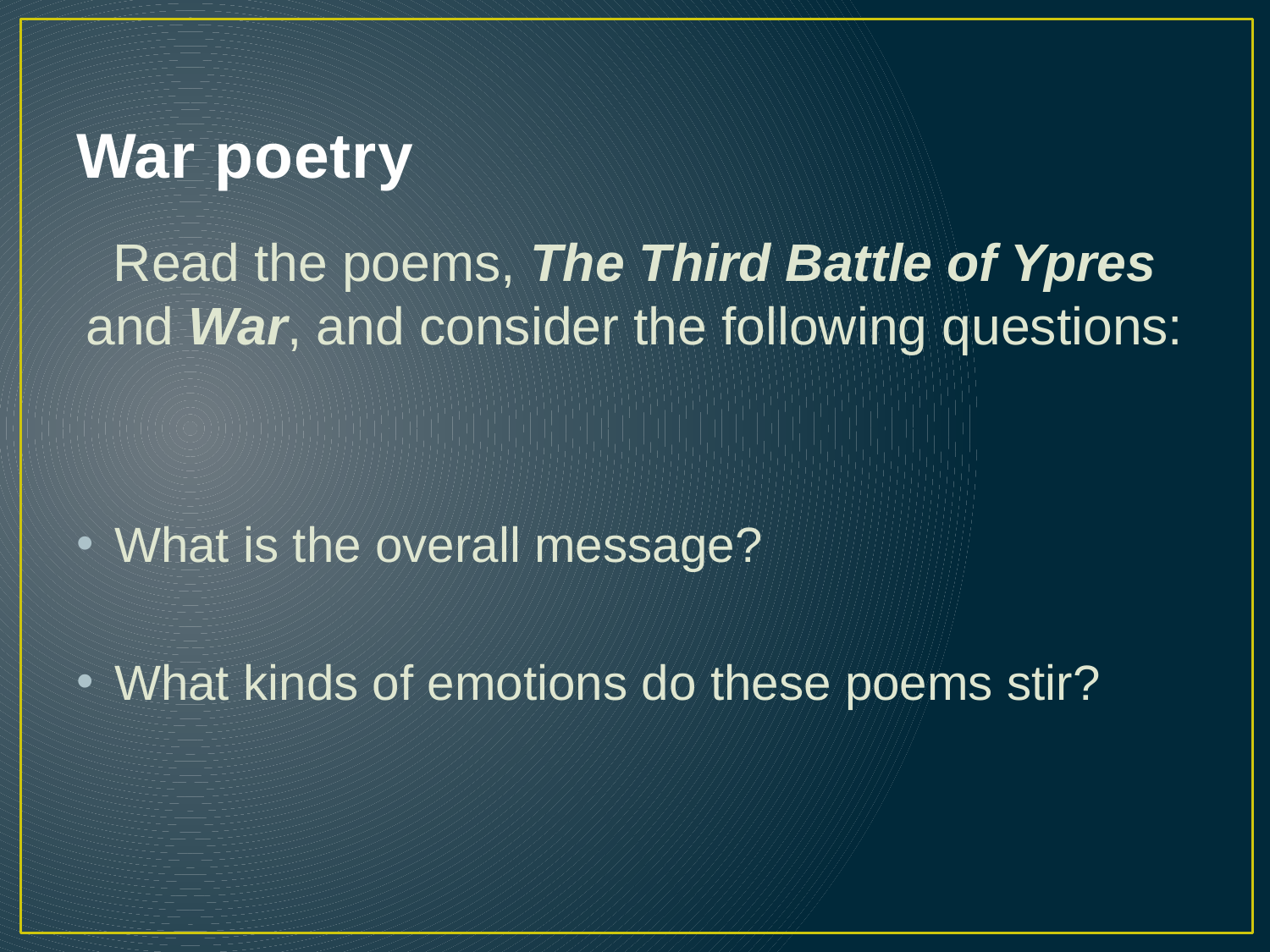

# War poetry
Read the poems, The Third Battle of Ypres and War, and consider the following questions:

What is the overall message?

What kinds of emotions do these poems stir?